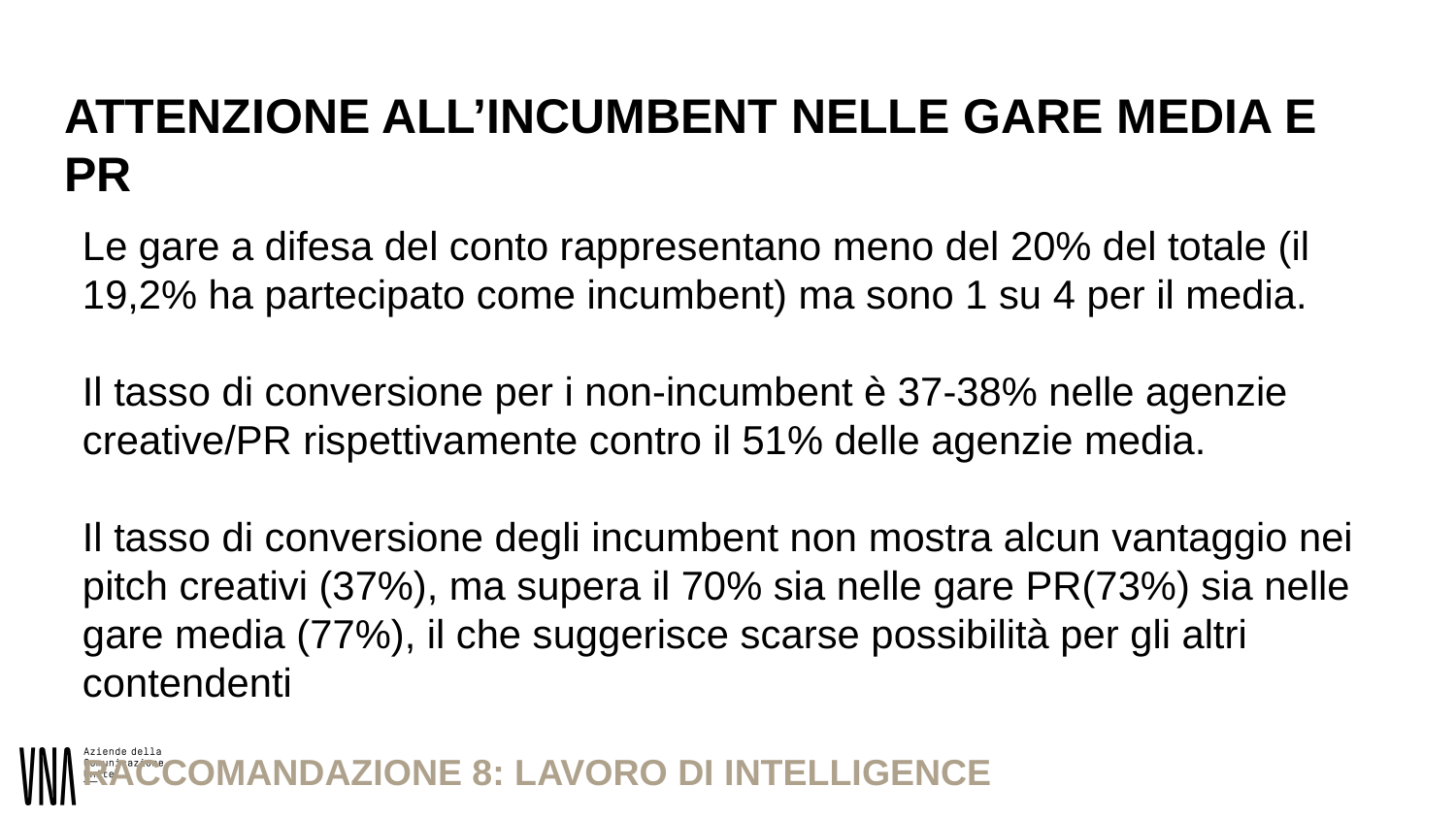

# ATTENZIONE ALL’INCUMBENT NELLE GARE MEDIA E PR

Le gare a difesa del conto rappresentano meno del 20% del totale (il 19,2% ha partecipato come incumbent) ma sono 1 su 4 per il media.

Il tasso di conversione per i non-incumbent è 37-38% nelle agenzie creative/PR rispettivamente contro il 51% delle agenzie media.

Il tasso di conversione degli incumbent non mostra alcun vantaggio nei pitch creativi (37%), ma supera il 70% sia nelle gare PR(73%) sia nelle gare media (77%), il che suggerisce scarse possibilità per gli altri contendenti

RACCOMANDAZIONE 8: LAVORO DI INTELLIGENCE